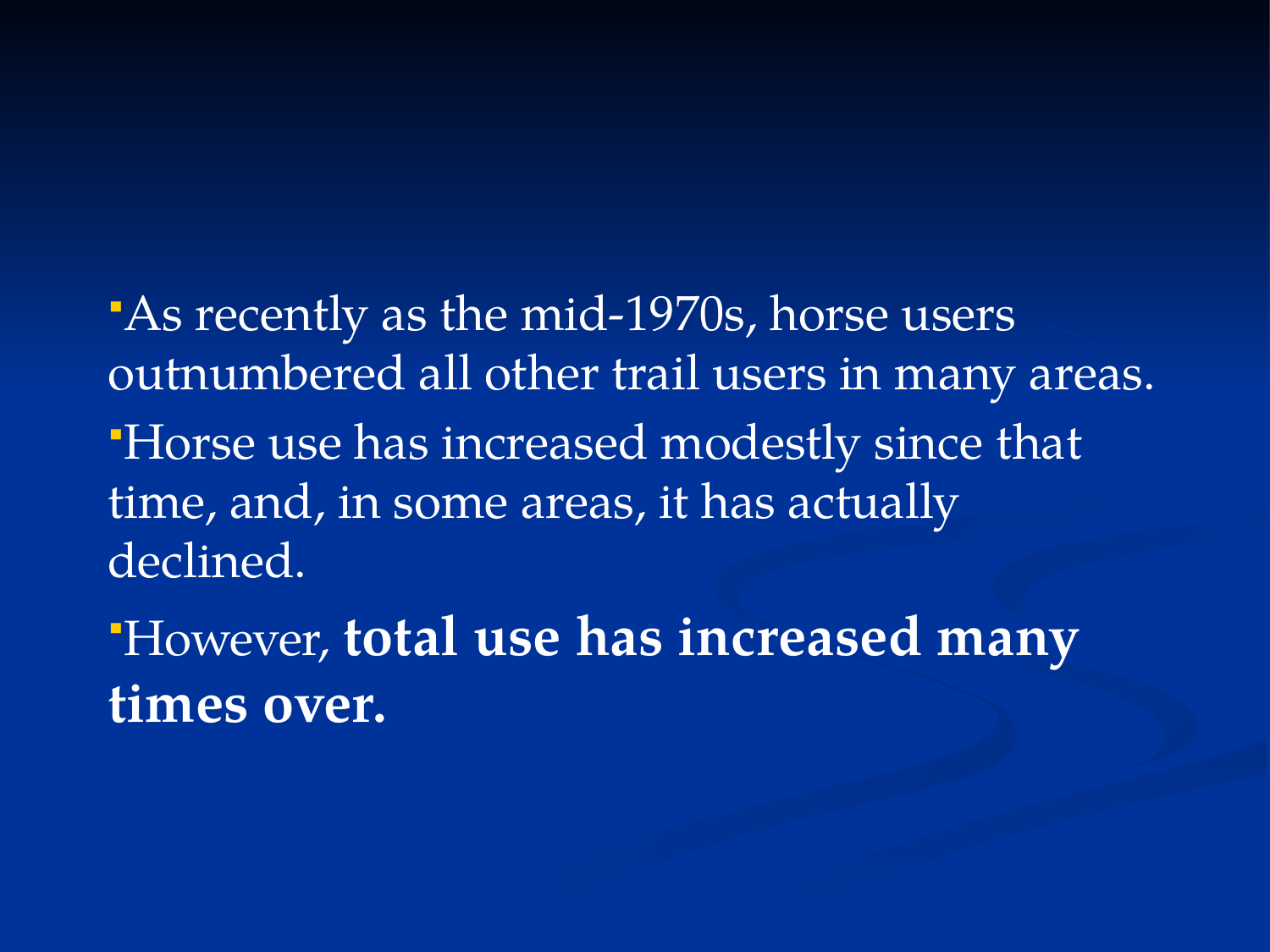

#
As recently as the mid-1970s, horse users outnumbered all other trail users in many areas.
Horse use has increased modestly since that time, and, in some areas, it has actually declined.
However, total use has increased many times over.